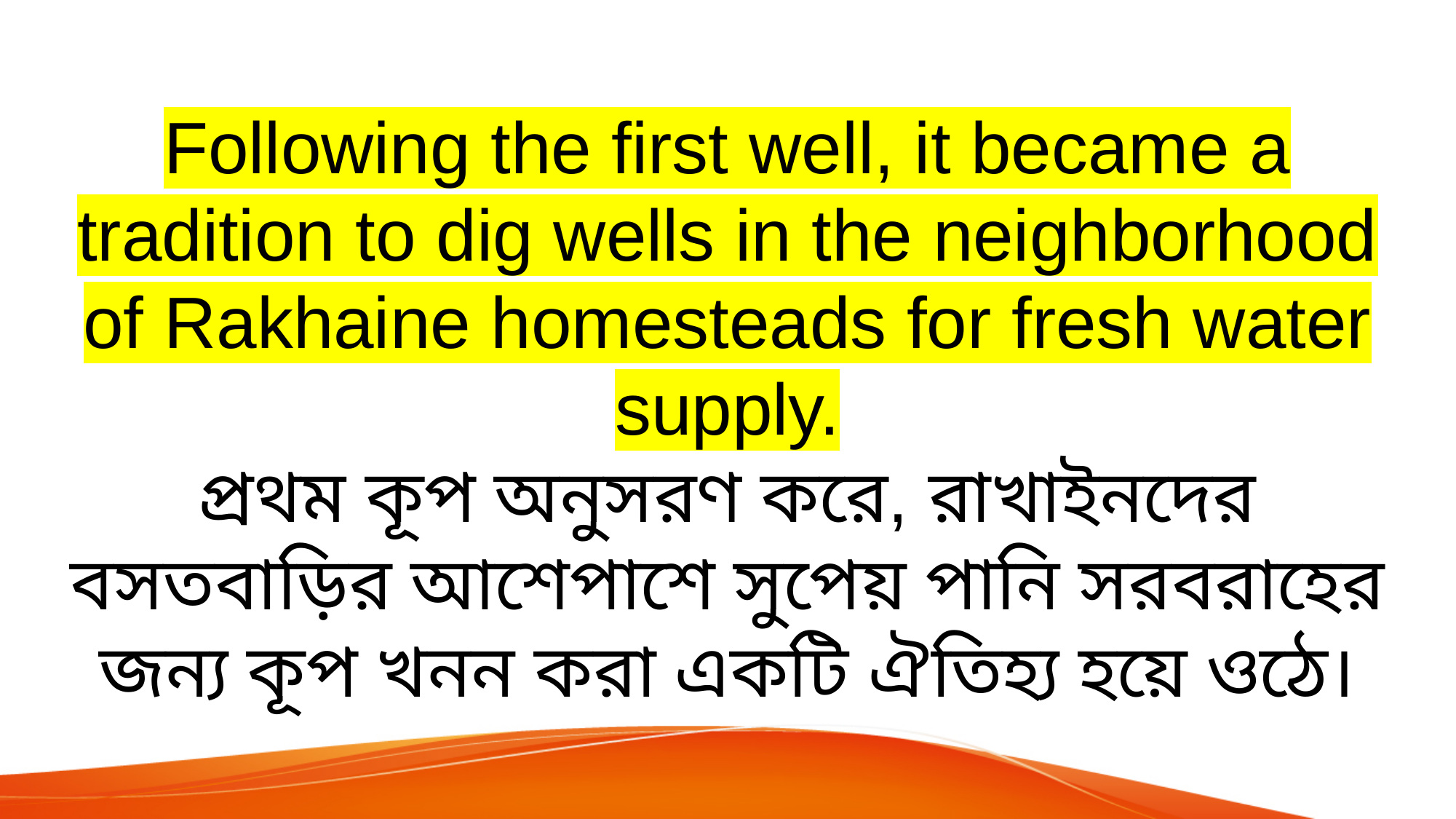

Following the first well, it became a tradition to dig wells in the neighborhood of Rakhaine homesteads for fresh water supply.
প্রথম কূপ অনুসরণ করে, রাখাইনদের বসতবাড়ির আশেপাশে সুপেয় পানি সরবরাহের জন্য কূপ খনন করা একটি ঐতিহ্য হয়ে ওঠে।